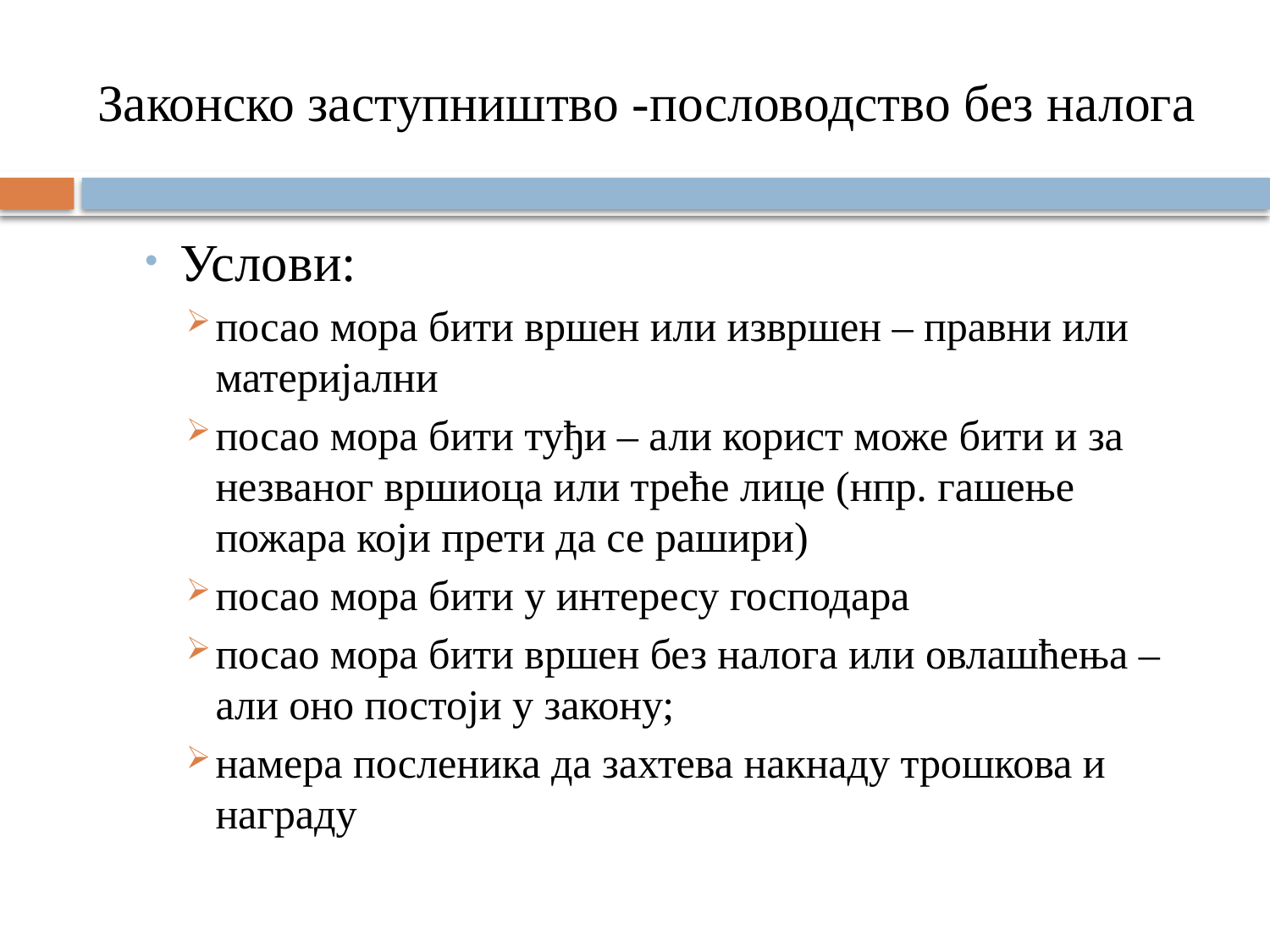

# Законско заступништво -пословодство без налога
Услови:
посао мора бити вршен или извршен – правни или материјални
посао мора бити туђи – али корист може бити и за незваног вршиоца или треће лице (нпр. гашење пожара који прети да се рашири)
посао мора бити у интересу господара
посао мора бити вршен без налога или овлашћења – али оно постоји у закону;
намера посленика да захтева накнаду трошкова и награду